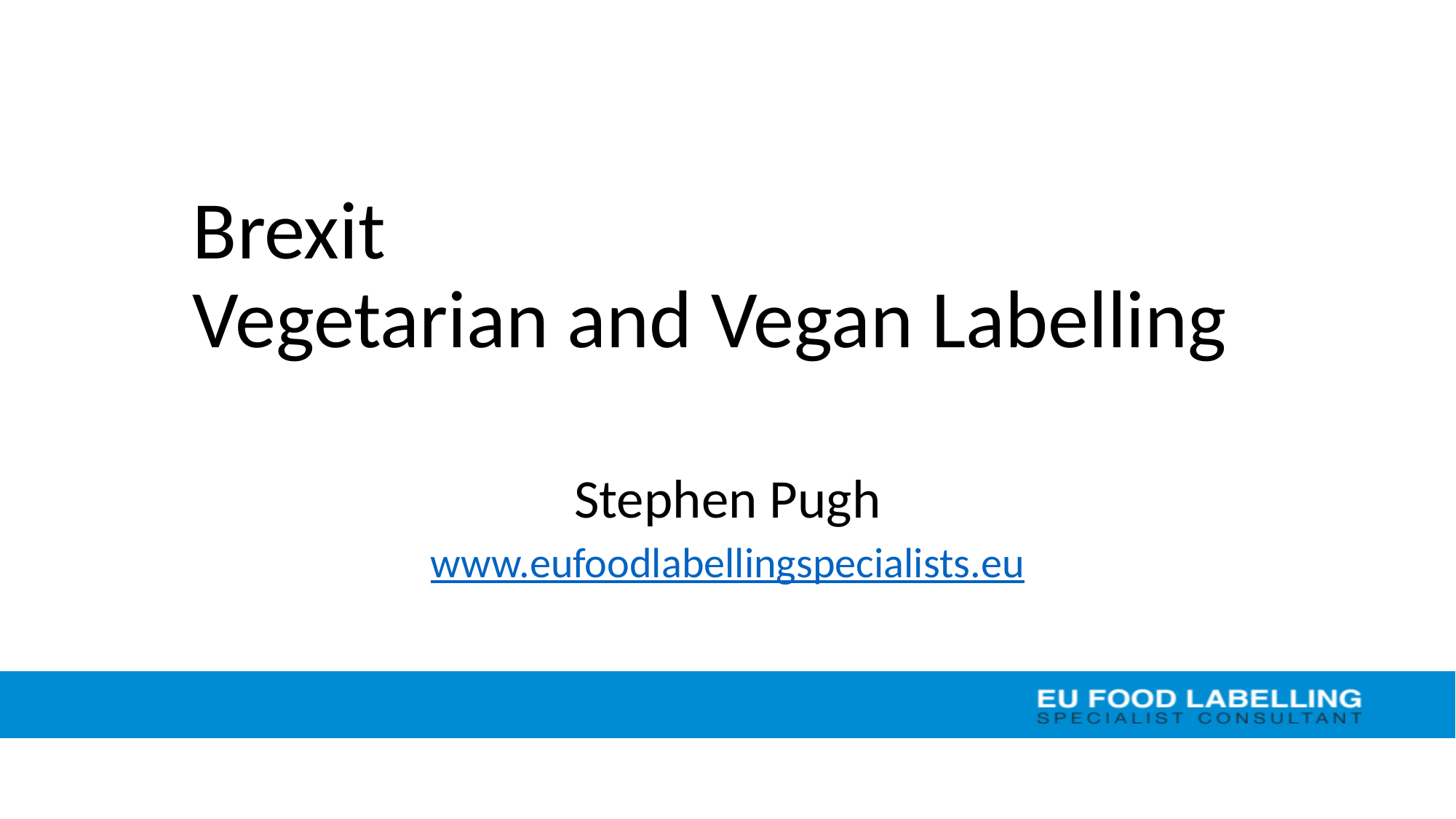

# Brexit Vegetarian and Vegan Labelling
Stephen Pugh
www.eufoodlabellingspecialists.eu